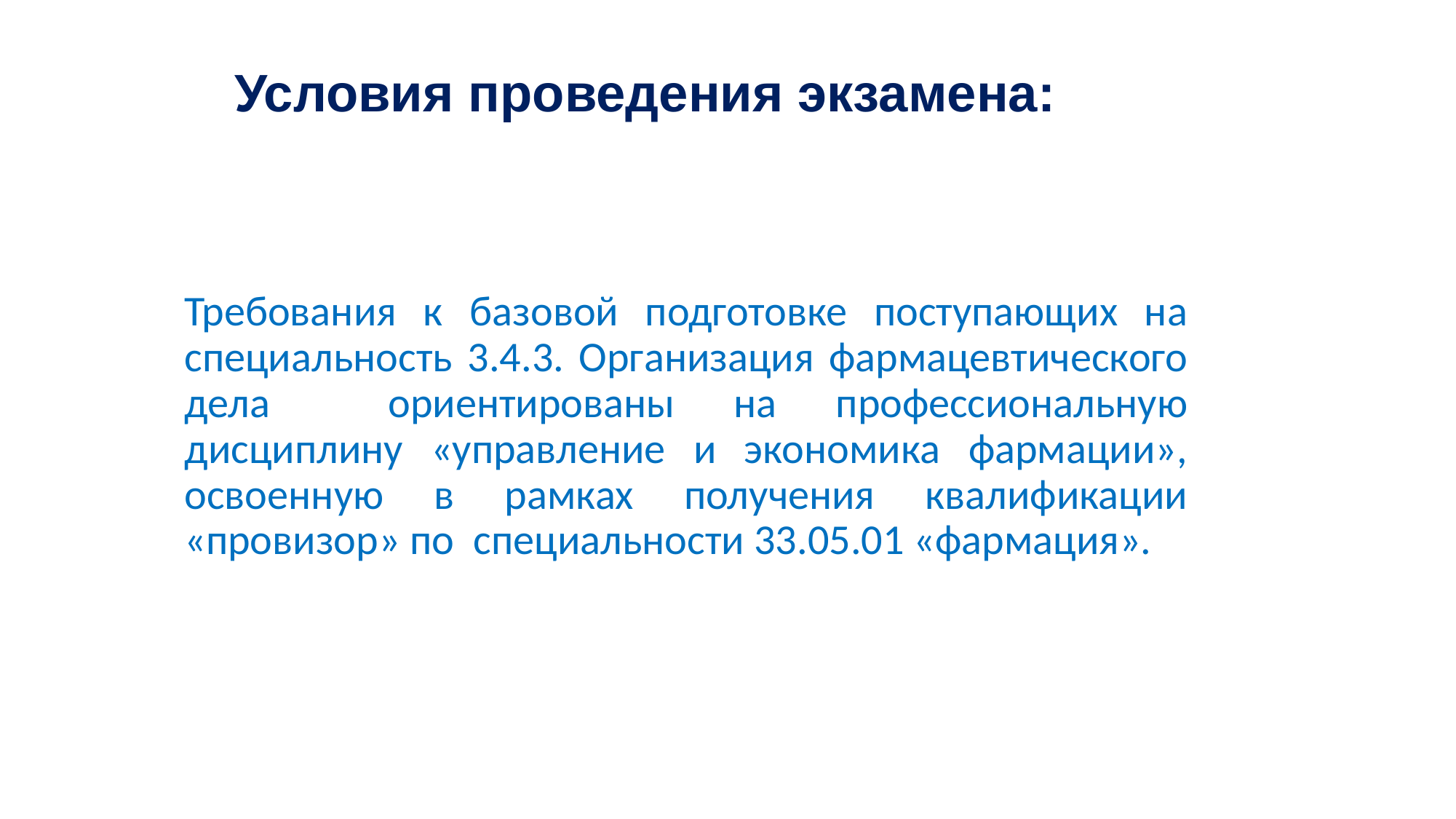

# Условия проведения экзамена:
Требования к базовой подготовке поступающих на специальность 3.4.3. Организация фармацевтического дела  ориентированы на профессиональную дисциплину «управление и экономика фармации», освоенную в рамках получения квалификации «провизор» по  специальности 33.05.01 «фармация».